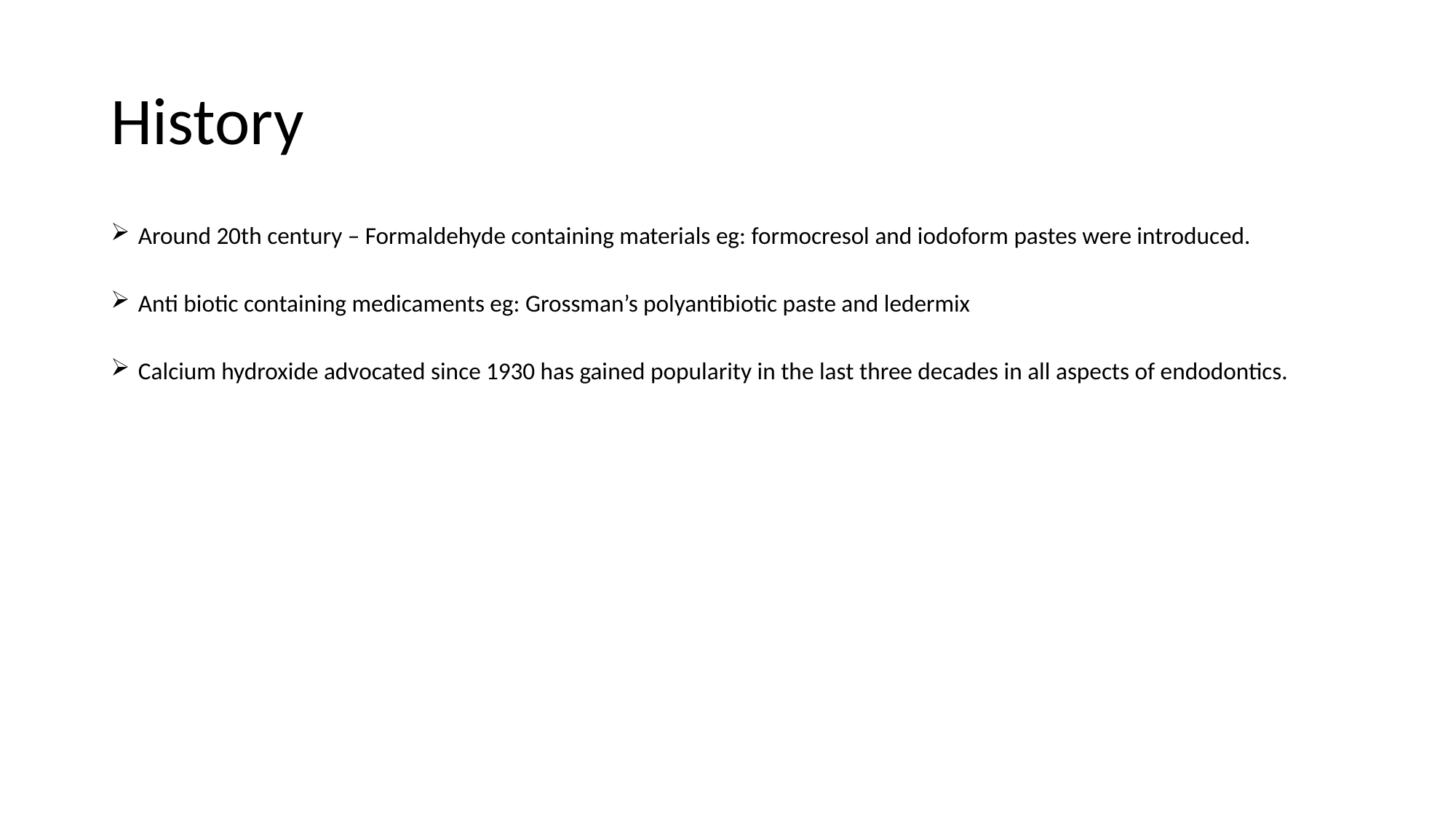

# History
Around 20th century – Formaldehyde containing materials eg: formocresol and iodoform pastes were introduced.
Anti biotic containing medicaments eg: Grossman’s polyantibiotic paste and ledermix
Calcium hydroxide advocated since 1930 has gained popularity in the last three decades in all aspects of endodontics.